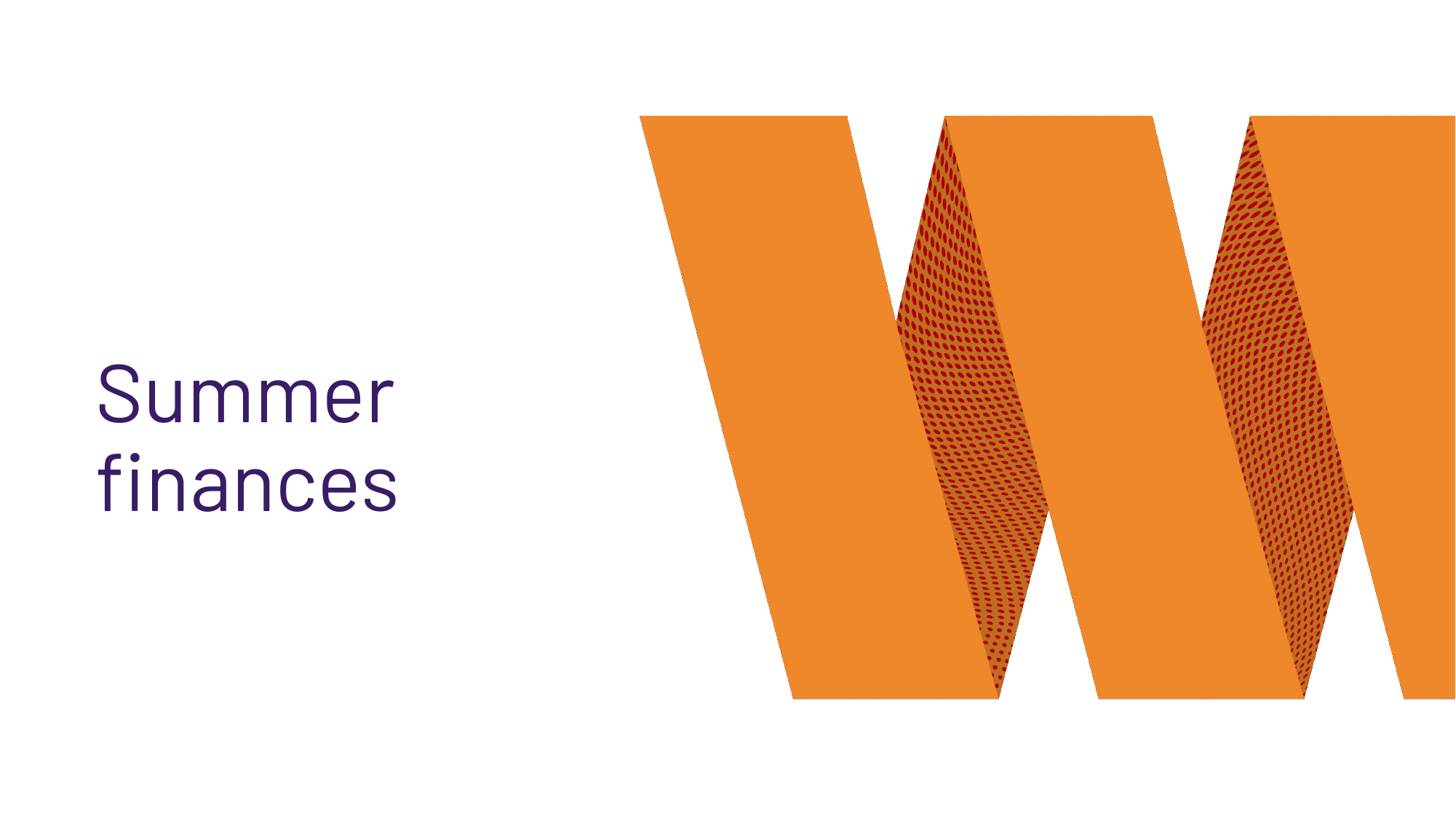

Summer finances
Focusing on your Financial Future
QC--845020836